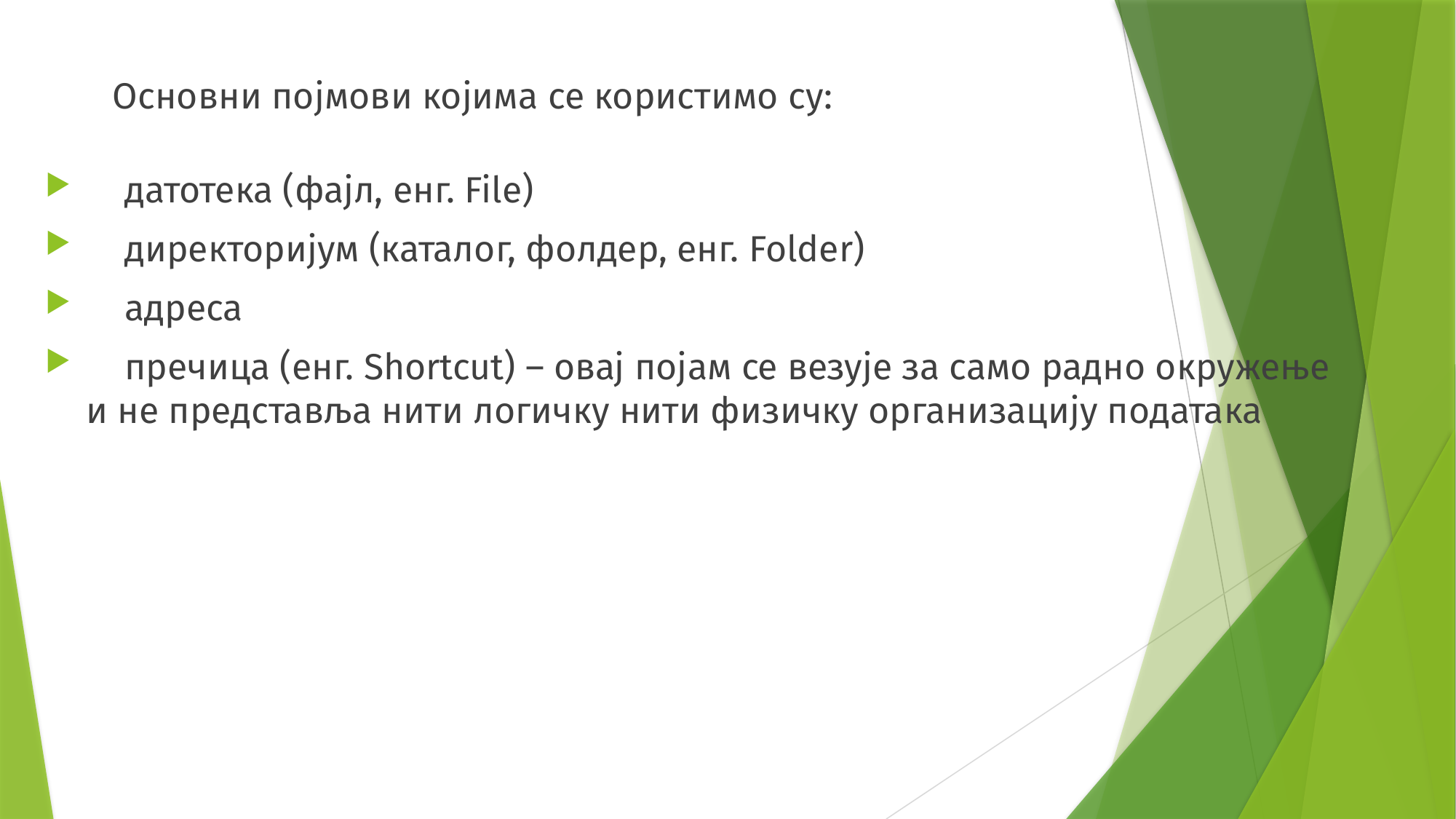

Основни појмови којима се користимо су:

    датотека (фајл, енг. File)
    директоријум (каталог, фолдер, енг. Folder)
    адреса
    пречица (енг. Shortcut) – овај појам се везује за само радно окружење и не представља нити логичку нити физичку организацију података